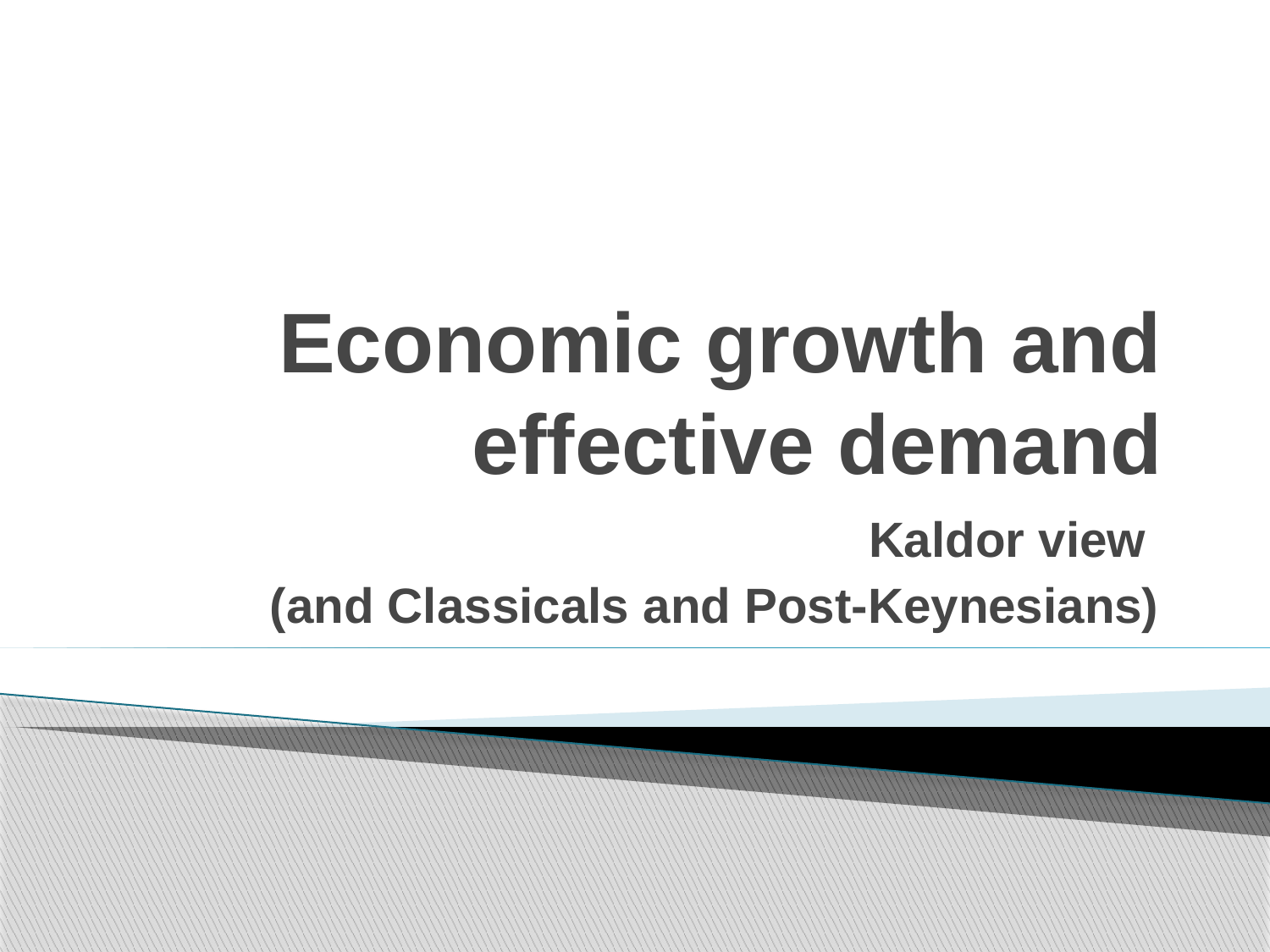

# Economic growth and effective demand
Kaldor view
(and Classicals and Post-Keynesians)